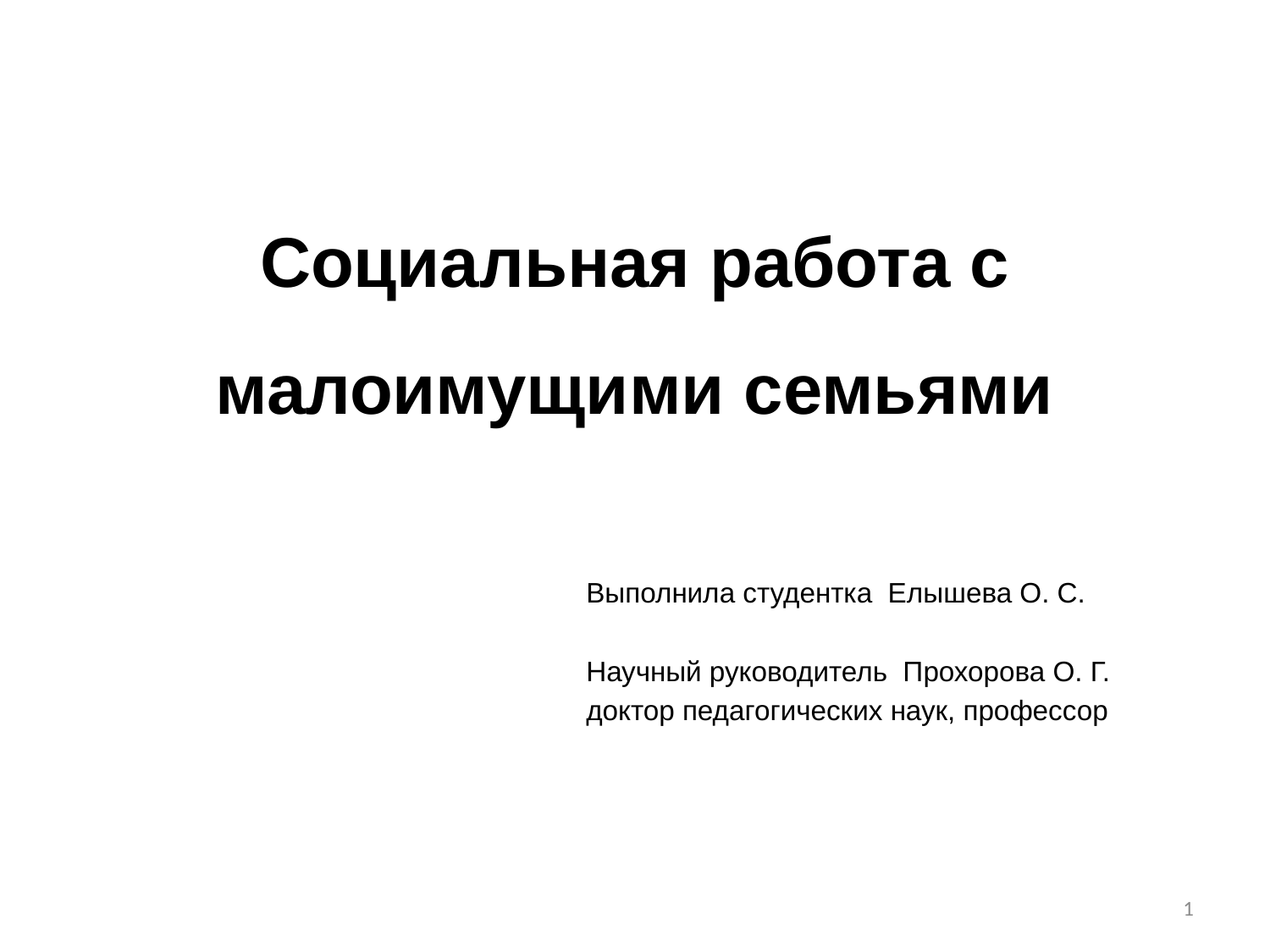

Социальная работа с малоимущими семьями

Выполнила студентка  Елышева О. С.

Научный руководитель  Прохорова О. Г.
доктор педагогических наук, профессор
1